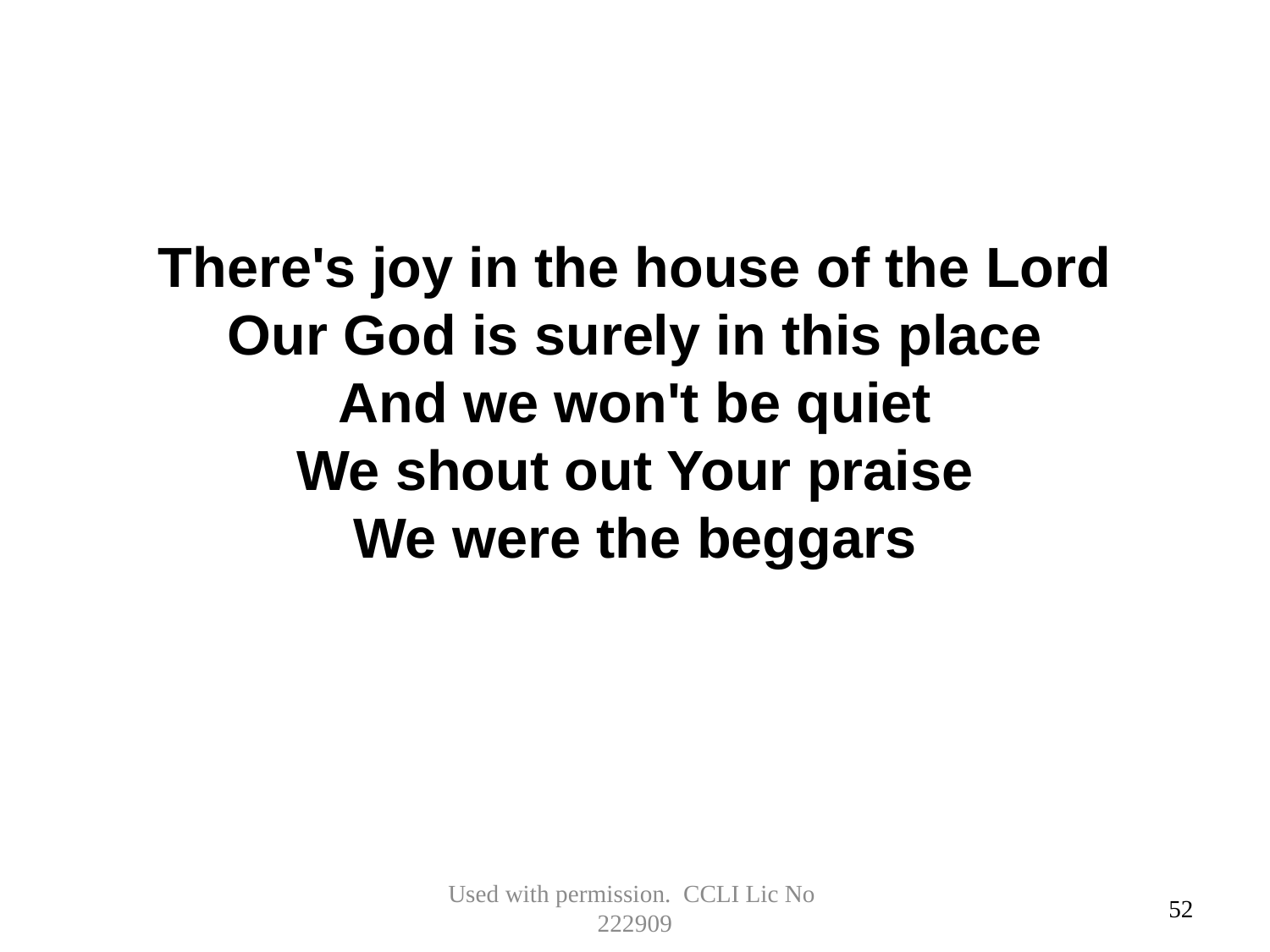

There's joy in the house of the Lord
Our God is surely in this place
And we won't be quiet
We shout out Your praise
We were the beggars
Used with permission.  CCLI Lic No  222909
52